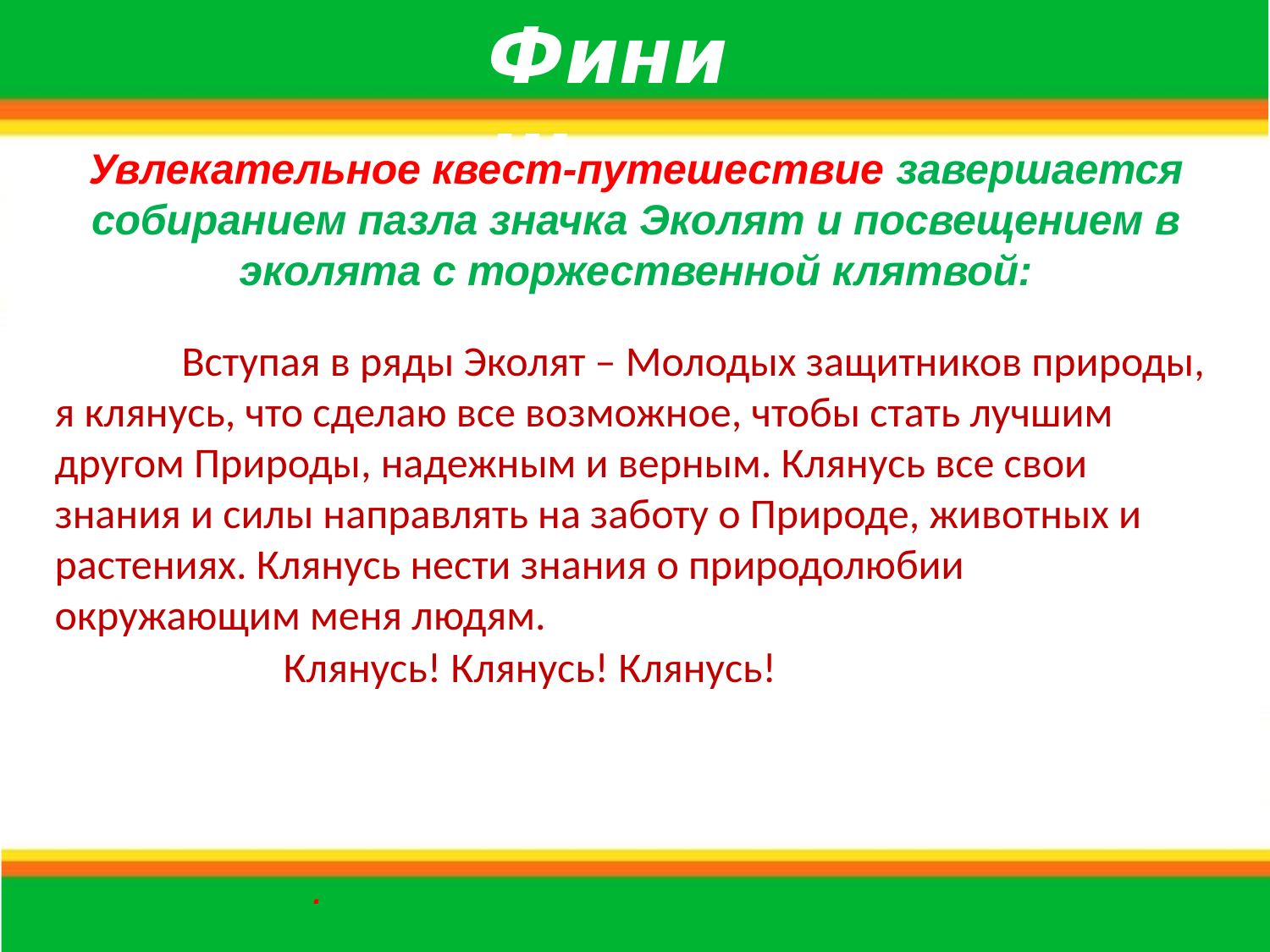

# Финиш
Увлекательное квест-путешествие завершается собиранием пазла значка Эколят и посвещением в эколята с торжественной клятвой:

	Вступая в ряды Эколят – Молодых защитников природы, я клянусь, что сделаю все возможное, чтобы стать лучшим другом Природы, надежным и верным. Клянусь все свои знания и силы направлять на заботу о Природе, животных и растениях. Клянусь нести знания о природолюбии окружающим меня людям.
                        Клянусь! Клянусь! Клянусь!

.